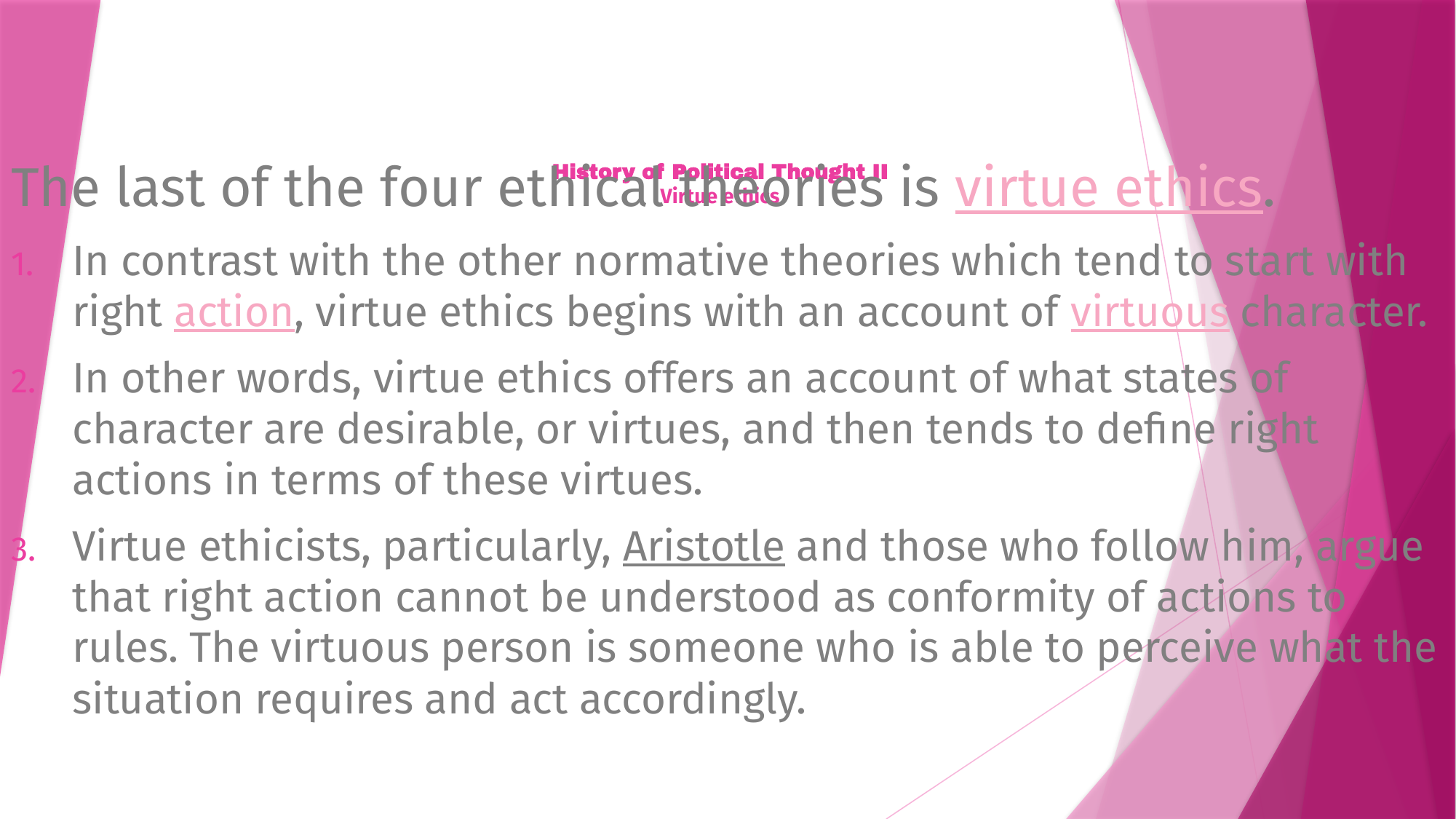

# History of Political Thought II Virtue ethics
The last of the four ethical theories is virtue ethics.
In contrast with the other normative theories which tend to start with right action, virtue ethics begins with an account of virtuous character.
In other words, virtue ethics offers an account of what states of character are desirable, or virtues, and then tends to define right actions in terms of these virtues.
Virtue ethicists, particularly, Aristotle and those who follow him, argue that right action cannot be understood as conformity of actions to rules. The virtuous person is someone who is able to perceive what the situation requires and act accordingly.
.